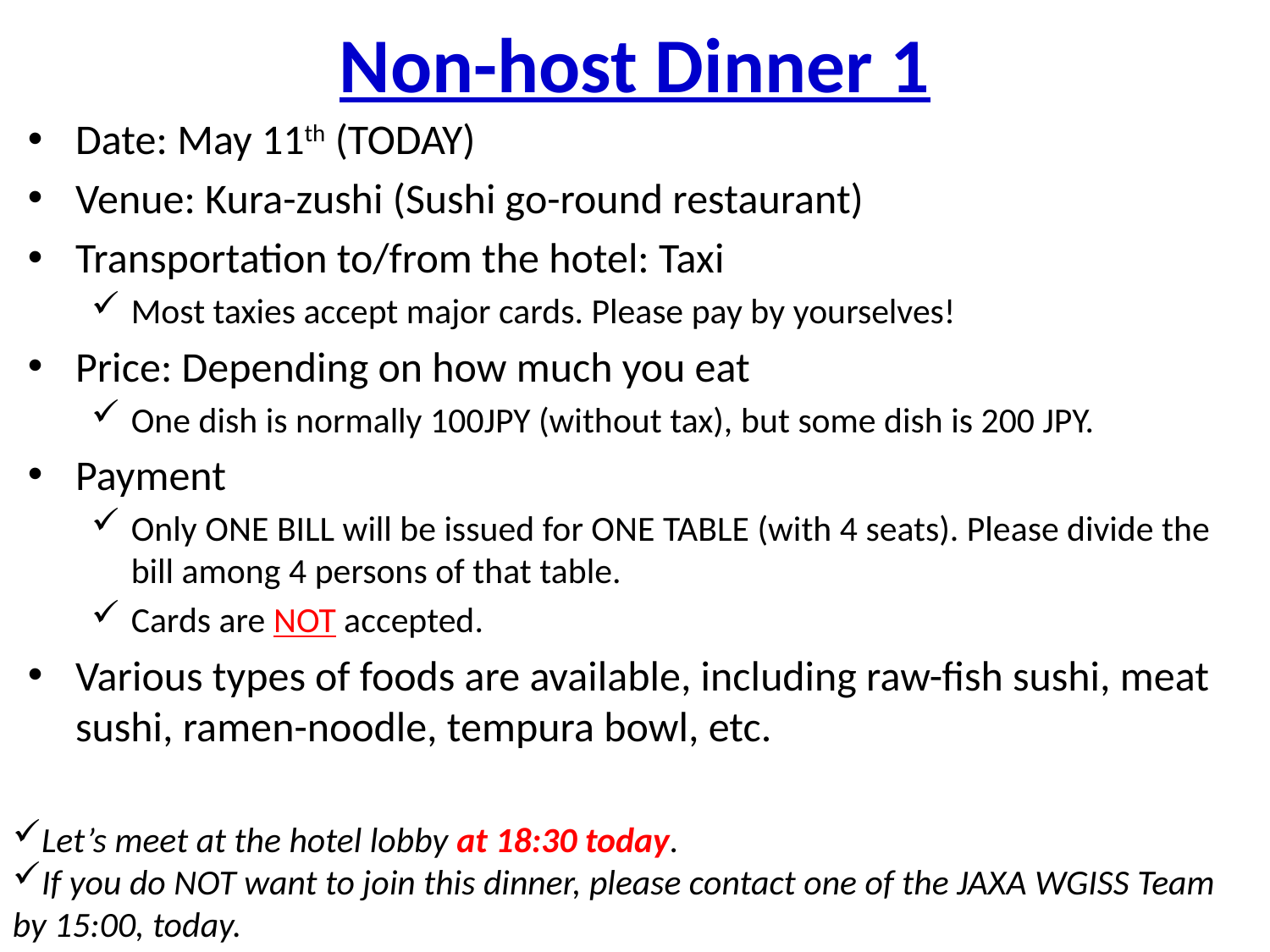

# Non-host Dinner 1
Date: May 11th (TODAY)
Venue: Kura-zushi (Sushi go-round restaurant)
Transportation to/from the hotel: Taxi
Most taxies accept major cards. Please pay by yourselves!
Price: Depending on how much you eat
One dish is normally 100JPY (without tax), but some dish is 200 JPY.
Payment
Only ONE BILL will be issued for ONE TABLE (with 4 seats). Please divide the bill among 4 persons of that table.
Cards are NOT accepted.
Various types of foods are available, including raw-fish sushi, meat sushi, ramen-noodle, tempura bowl, etc.
Let’s meet at the hotel lobby at 18:30 today.
If you do NOT want to join this dinner, please contact one of the JAXA WGISS Team by 15:00, today.